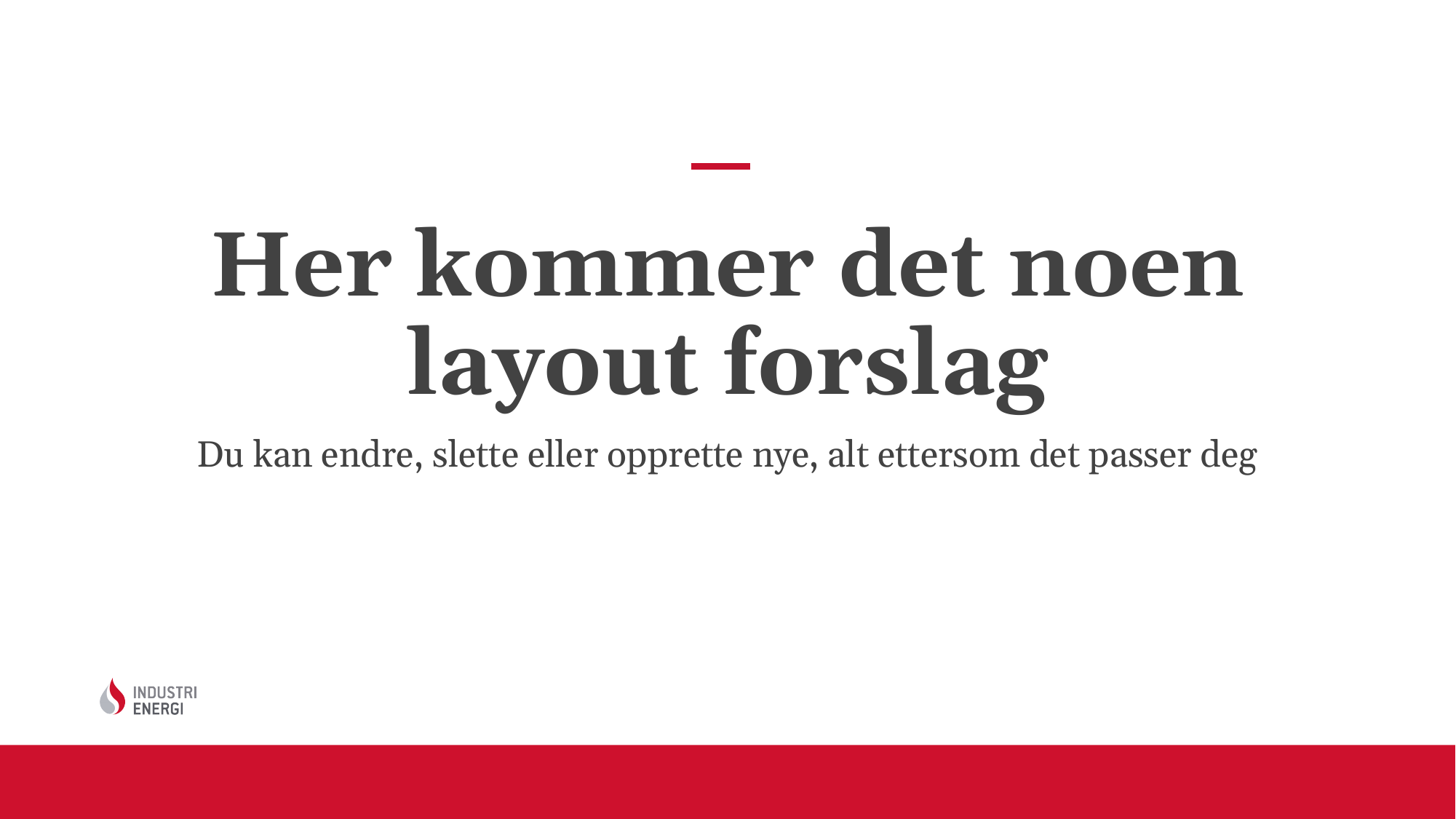

# Her kommer det noen layout forslag
Du kan endre, slette eller opprette nye, alt ettersom det passer deg